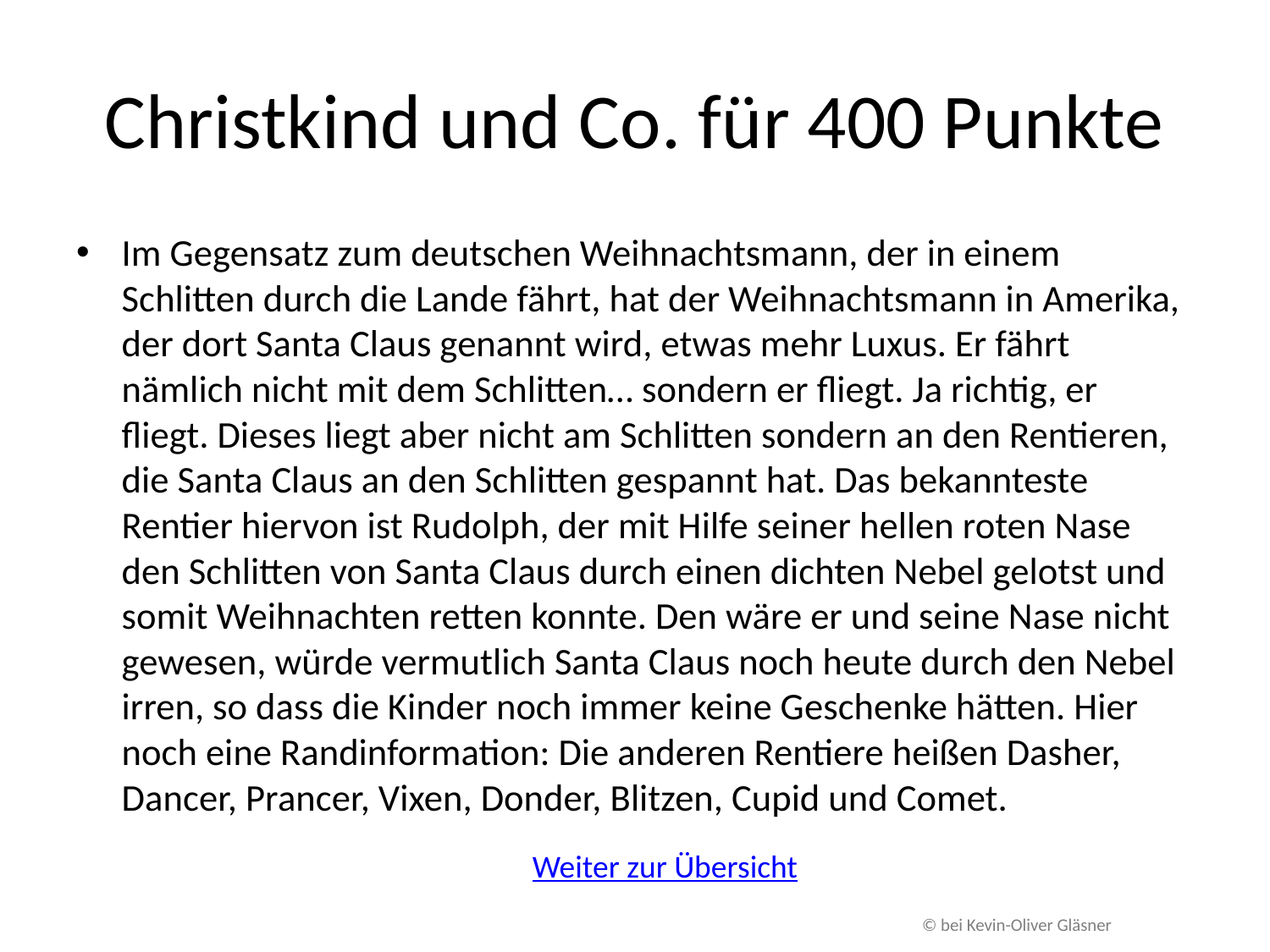

# Christkind und Co. für 400 Punkte
Im Gegensatz zum deutschen Weihnachtsmann, der in einem Schlitten durch die Lande fährt, hat der Weihnachtsmann in Amerika, der dort Santa Claus genannt wird, etwas mehr Luxus. Er fährt nämlich nicht mit dem Schlitten… sondern er fliegt. Ja richtig, er fliegt. Dieses liegt aber nicht am Schlitten sondern an den Rentieren, die Santa Claus an den Schlitten gespannt hat. Das bekannteste Rentier hiervon ist Rudolph, der mit Hilfe seiner hellen roten Nase den Schlitten von Santa Claus durch einen dichten Nebel gelotst und somit Weihnachten retten konnte. Den wäre er und seine Nase nicht gewesen, würde vermutlich Santa Claus noch heute durch den Nebel irren, so dass die Kinder noch immer keine Geschenke hätten. Hier noch eine Randinformation: Die anderen Rentiere heißen Dasher, Dancer, Prancer, Vixen, Donder, Blitzen, Cupid und Comet.
Weiter zur Übersicht